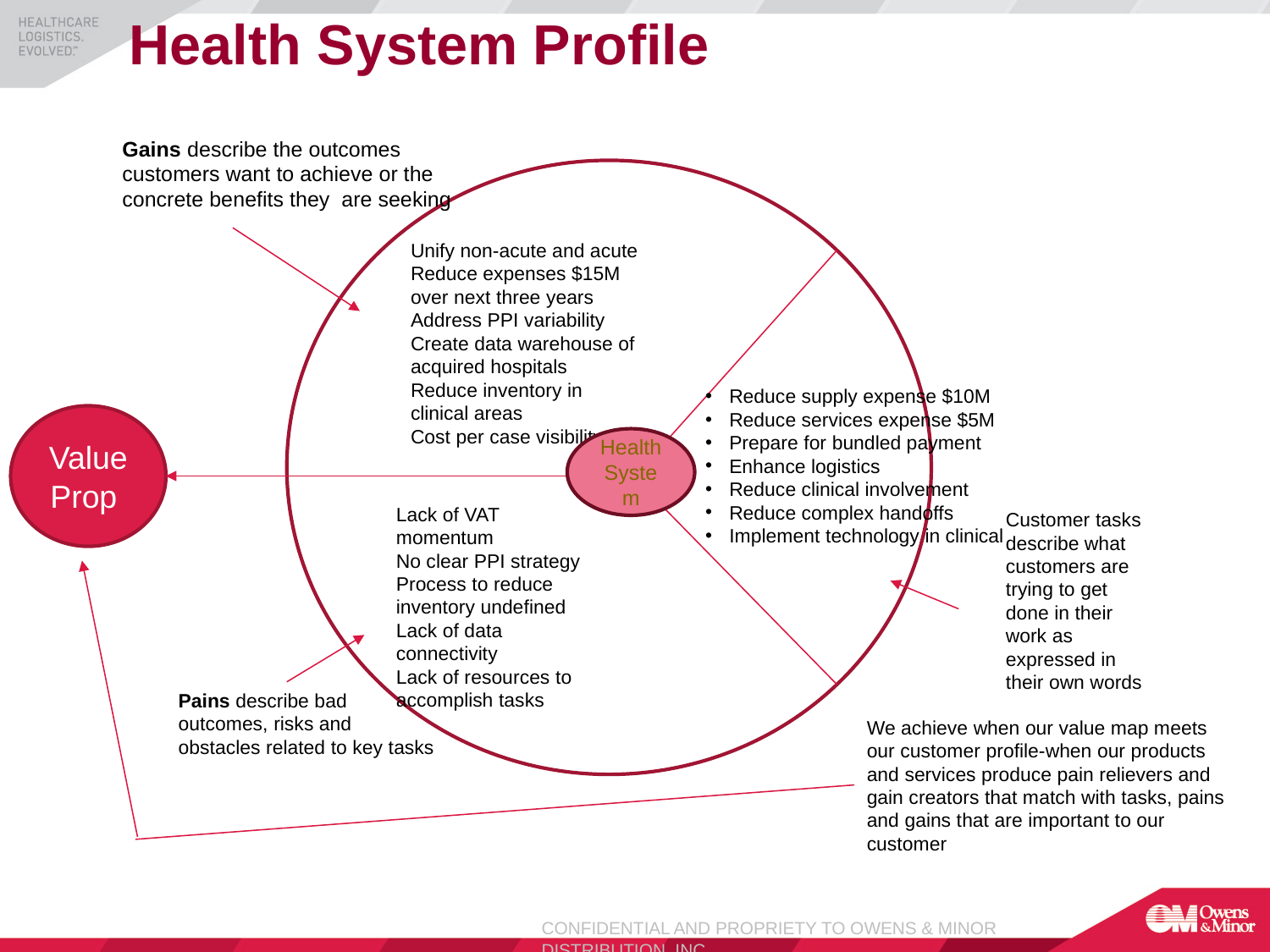

# Health System Profile
Gains describe the outcomes customers want to achieve or the concrete benefits they  are seeking

Unify non-acute and acute
Reduce expenses $15M over next three years
Address PPI variability
Create data warehouse of acquired hospitals
Reduce inventory in clinical areas
Cost per case visibility
Reduce supply expense $10M
Reduce services expense $5M
Prepare for bundled payment
Enhance logistics
Reduce clinical involvement
Reduce complex handoffs
Implement technology in clinical

Value Prop
Health System
Lack of VAT momentum
No clear PPI strategy
Process to reduce inventory undefined
Lack of data connectivity
Lack of resources to accomplish tasks
Customer tasks describe what customers are trying to get done in their work as expressed in their own words
Pains describe bad outcomes, risks and obstacles related to key tasks
We achieve when our value map meets our customer profile-when our products and services produce pain relievers and gain creators that match with tasks, pains and gains that are important to our customer